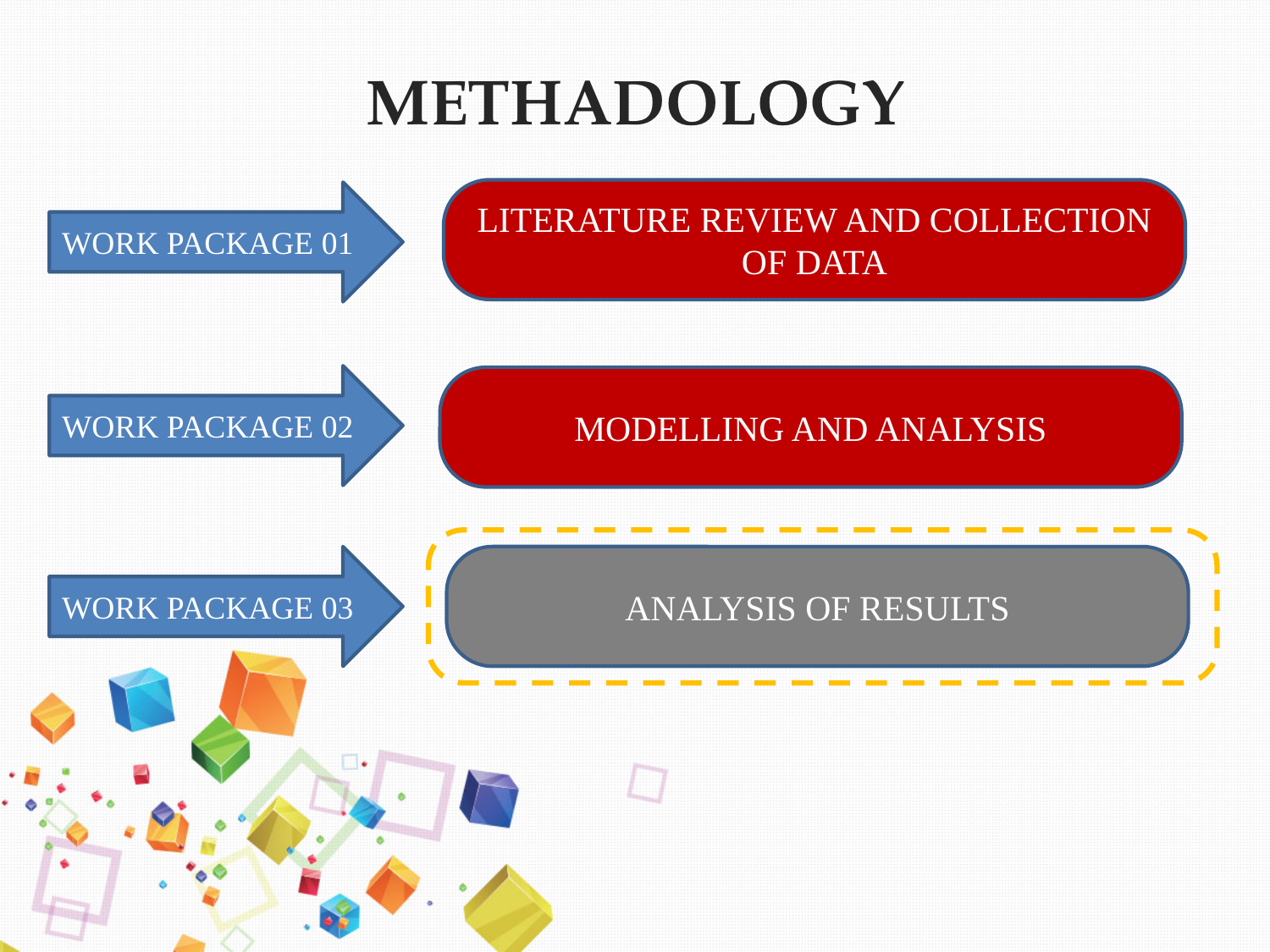

# METHADOLOGY

LITERATURE REVIEW AND COLLECTION OF DATA

WORK PACKAGE 01
WORK PACKAGE 02
MODELLING AND ANALYSIS

WORK PACKAGE 03
ANALYSIS OF RESULTS